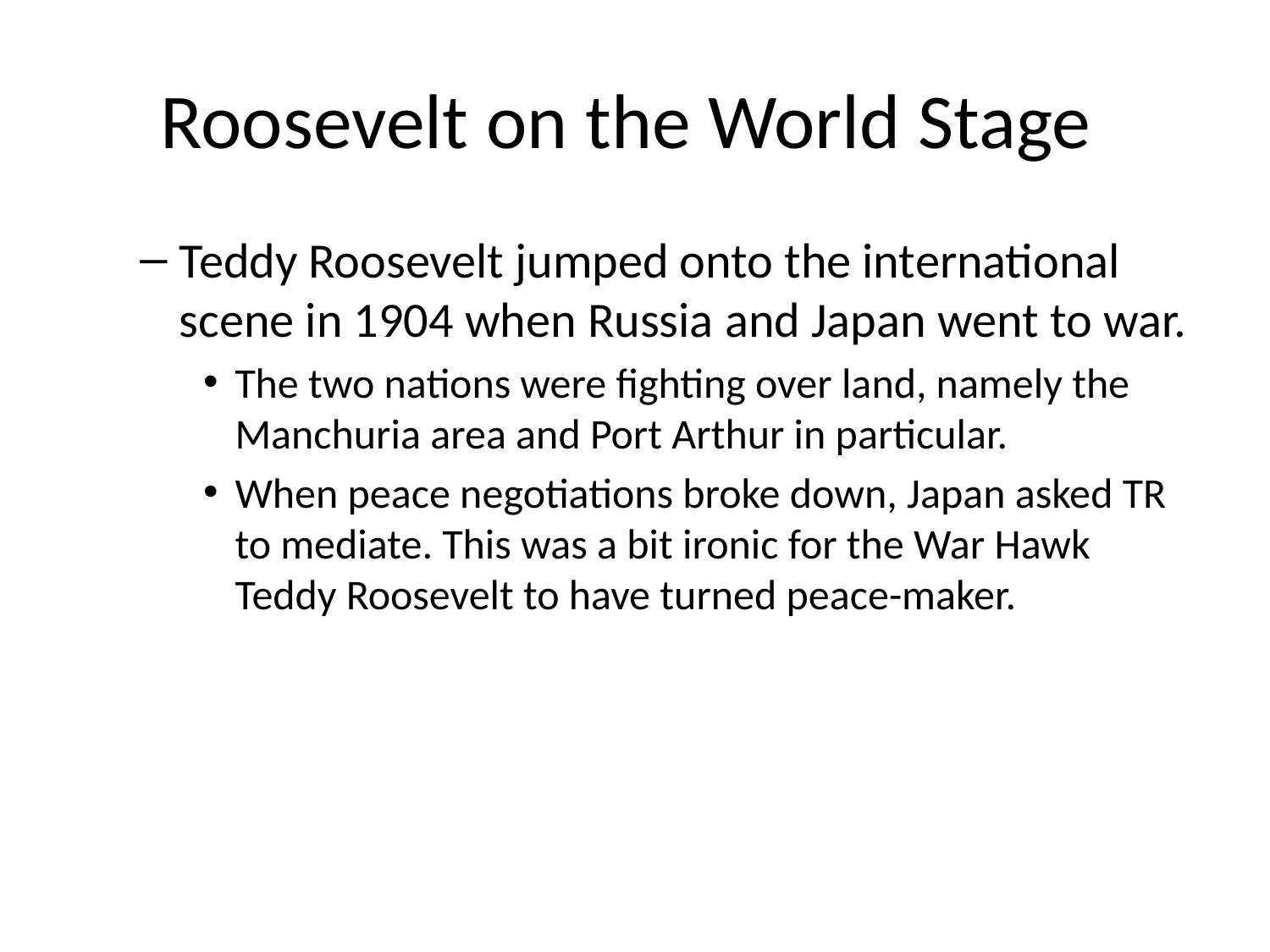

# Roosevelt on the World Stage
Teddy Roosevelt jumped onto the international scene in 1904 when Russia and Japan went to war.
The two nations were fighting over land, namely the Manchuria area and Port Arthur in particular.
When peace negotiations broke down, Japan asked TR to mediate. This was a bit ironic for the War Hawk Teddy Roosevelt to have turned peace-maker.